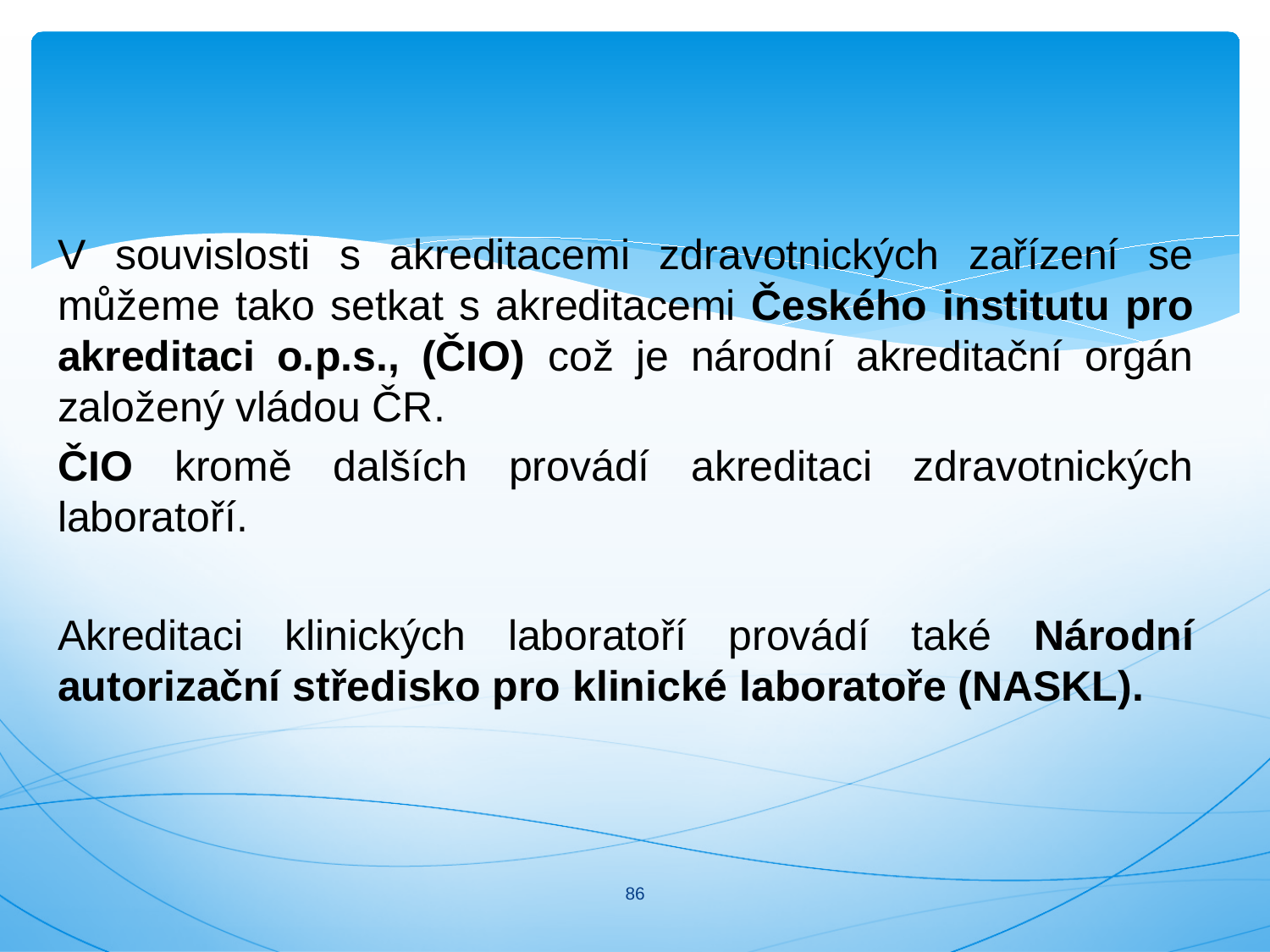

#
V souvislosti s akreditacemi zdravotnických zařízení se můžeme tako setkat s akreditacemi Českého institutu pro akreditaci o.p.s., (ČIO) což je národní akreditační orgán založený vládou ČR.
ČIO kromě dalších provádí akreditaci zdravotnických laboratoří.

Akreditaci klinických laboratoří provádí také Národní autorizační středisko pro klinické laboratoře (NASKL).
86